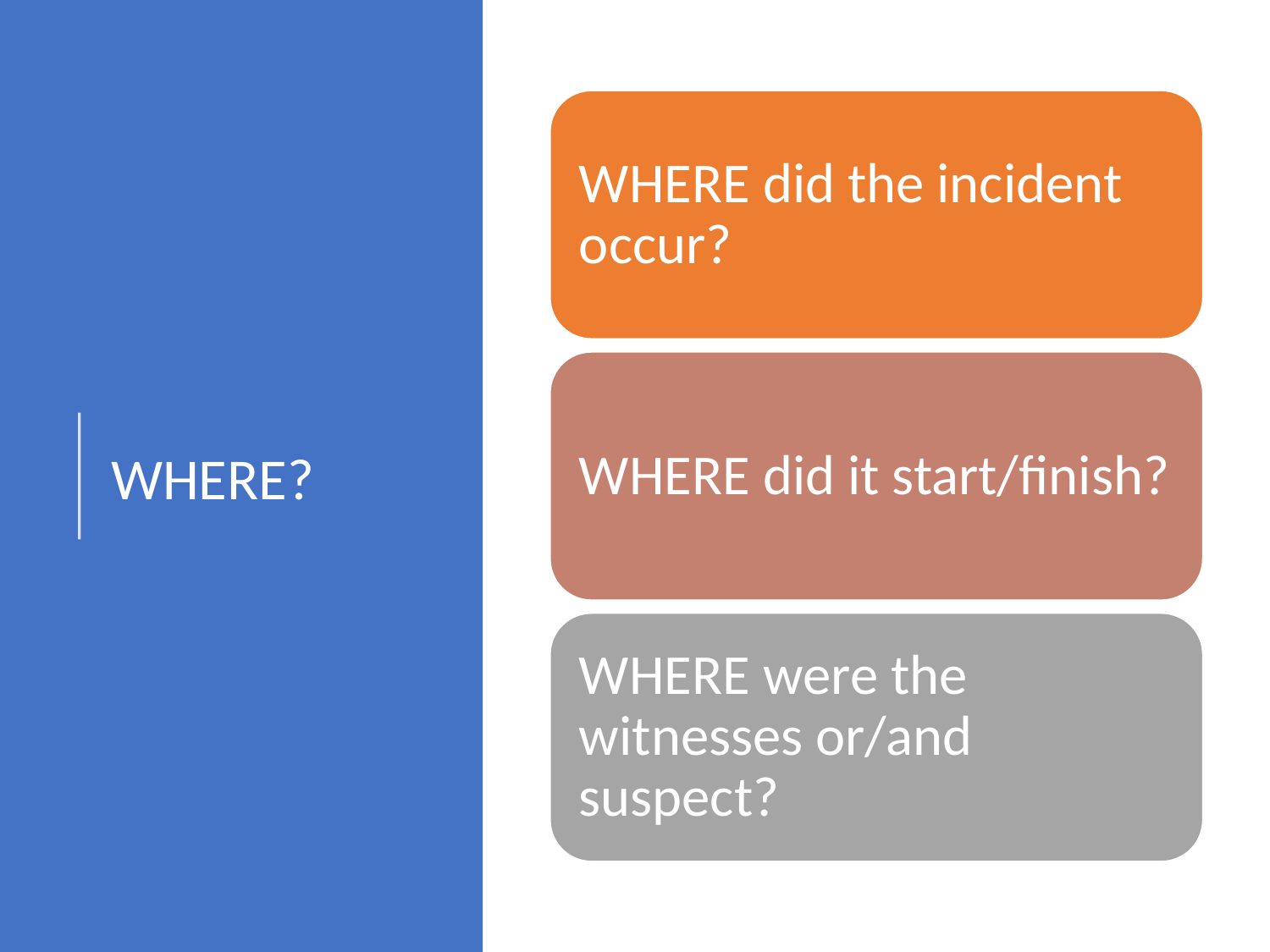

WHERE did the incident occur?
# WHERE?
WHERE did it start/finish?
WHERE were the witnesses or/and suspect?